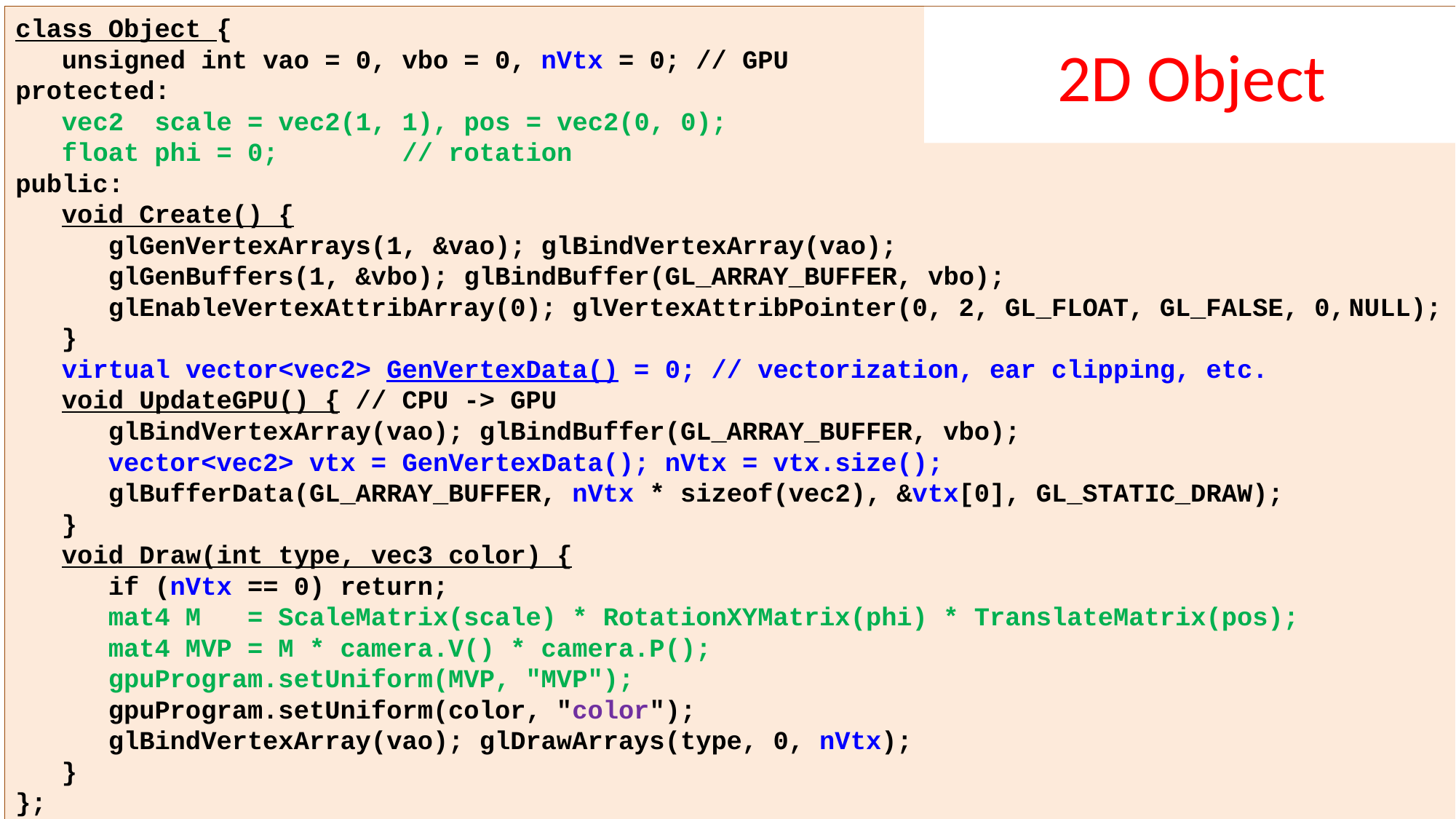

class Object {
   unsigned int vao = 0, vbo = 0, nVtx = 0; // GPU
protected:
   vec2  scale = vec2(1, 1), pos = vec2(0, 0);
   float phi = 0;        // rotation
public:
   void Create() {
      glGenVertexArrays(1, &vao); glBindVertexArray(vao);
      glGenBuffers(1, &vbo); glBindBuffer(GL_ARRAY_BUFFER, vbo);
      glEnableVertexAttribArray(0); glVertexAttribPointer(0, 2, GL_FLOAT, GL_FALSE, 0, NULL);
   }
   virtual vector<vec2> GenVertexData() = 0; // vectorization, ear clipping, etc.
   void UpdateGPU() { // CPU -> GPU
      glBindVertexArray(vao); glBindBuffer(GL_ARRAY_BUFFER, vbo);
      vector<vec2> vtx = GenVertexData(); nVtx = vtx.size();
      glBufferData(GL_ARRAY_BUFFER, nVtx * sizeof(vec2), &vtx[0], GL_STATIC_DRAW);
   }
   void Draw(int type, vec3 color) {
      if (nVtx == 0) return;
      mat4 M   = ScaleMatrix(scale) * RotationXYMatrix(phi) * TranslateMatrix(pos);
      mat4 MVP = M * camera.V() * camera.P();
      gpuProgram.setUniform(MVP, "MVP");
      gpuProgram.setUniform(color, "color");
      glBindVertexArray(vao); glDrawArrays(type, 0, nVtx);
   }
};
# 2D Object